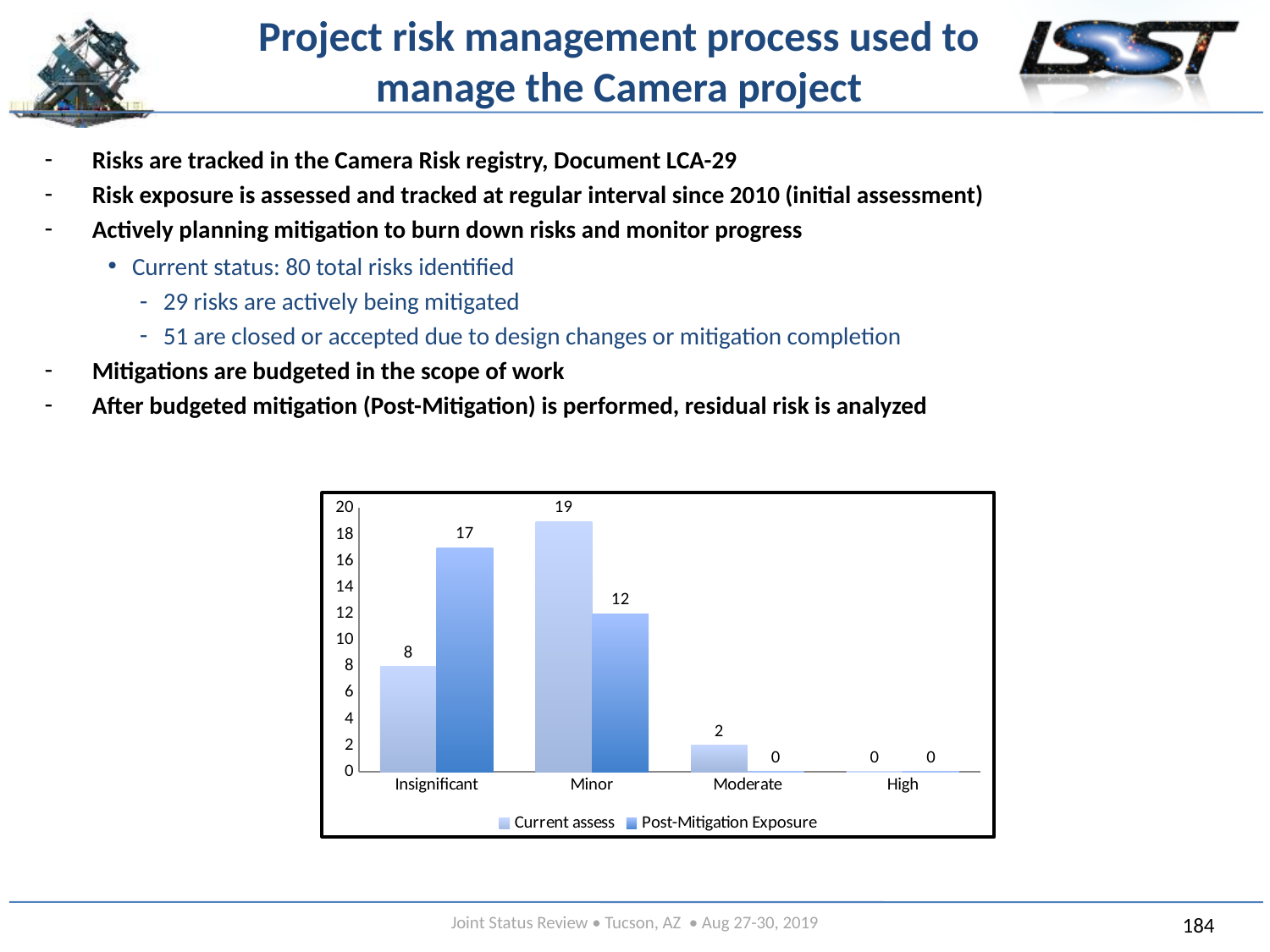

# Project risk management process used to manage the Camera project
Risks are tracked in the Camera Risk registry, Document LCA-29
Risk exposure is assessed and tracked at regular interval since 2010 (initial assessment)
Actively planning mitigation to burn down risks and monitor progress
Current status: 80 total risks identified
29 risks are actively being mitigated
51 are closed or accepted due to design changes or mitigation completion
Mitigations are budgeted in the scope of work
After budgeted mitigation (Post-Mitigation) is performed, residual risk is analyzed

### Chart

| Category | Current assess | Post-Mitigation Exposure |
|---|---|---|
| Insignificant | 8.0 | 17.0 |
| Minor | 19.0 | 12.0 |
| Moderate | 2.0 | 0.0 |
| High | 0.0 | 0.0 |